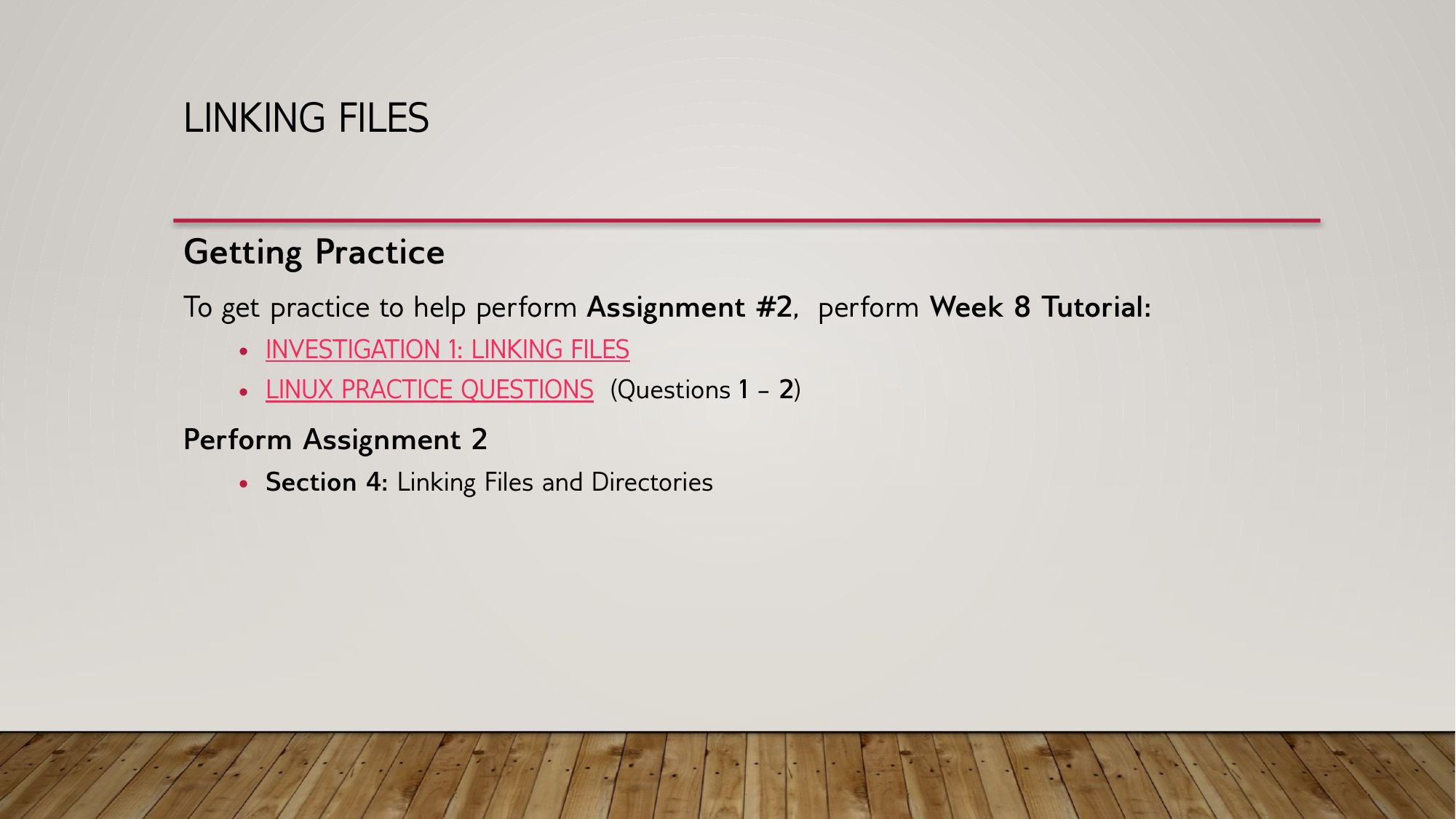

Linking files
Getting Practice
To get practice to help perform Assignment #2,  perform Week 8 Tutorial:
INVESTIGATION 1: LINKING FILES
LINUX PRACTICE QUESTIONS  (Questions 1 – 2)
Perform Assignment 2
Section 4: Linking Files and Directories